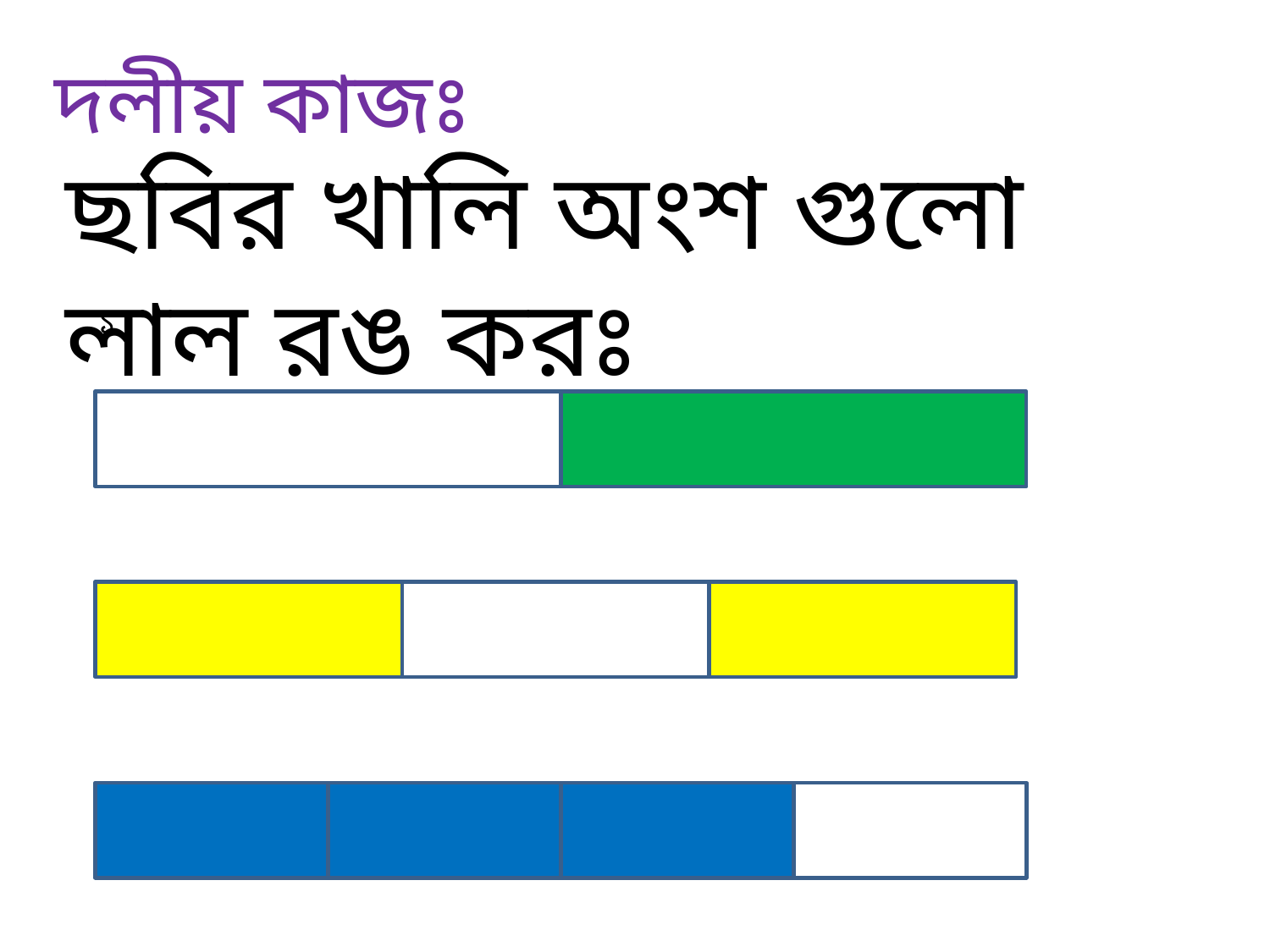

দলীয় কাজঃ
ছবির খালি অংশ গুলো লাল রঙ করঃ
১